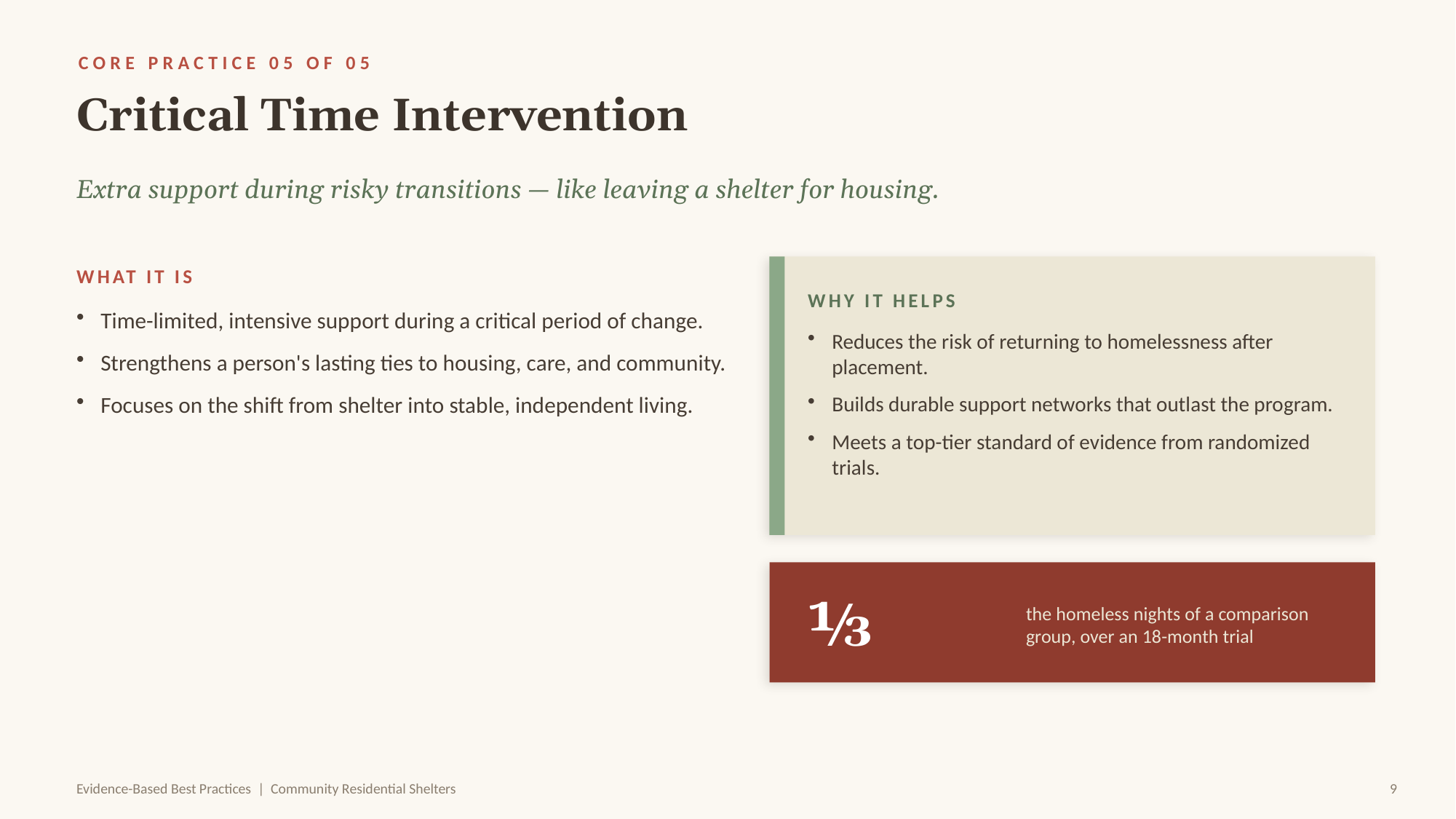

CORE PRACTICE 05 OF 05
Critical Time Intervention
Extra support during risky transitions — like leaving a shelter for housing.
WHAT IT IS

WHY IT HELPS
Time-limited, intensive support during a critical period of change.
Strengthens a person's lasting ties to housing, care, and community.
Focuses on the shift from shelter into stable, independent living.
Reduces the risk of returning to homelessness after placement.
Builds durable support networks that outlast the program.
Meets a top-tier standard of evidence from randomized trials.

⅓
the homeless nights of a comparison group, over an 18-month trial
Evidence-Based Best Practices  |  Community Residential Shelters
9